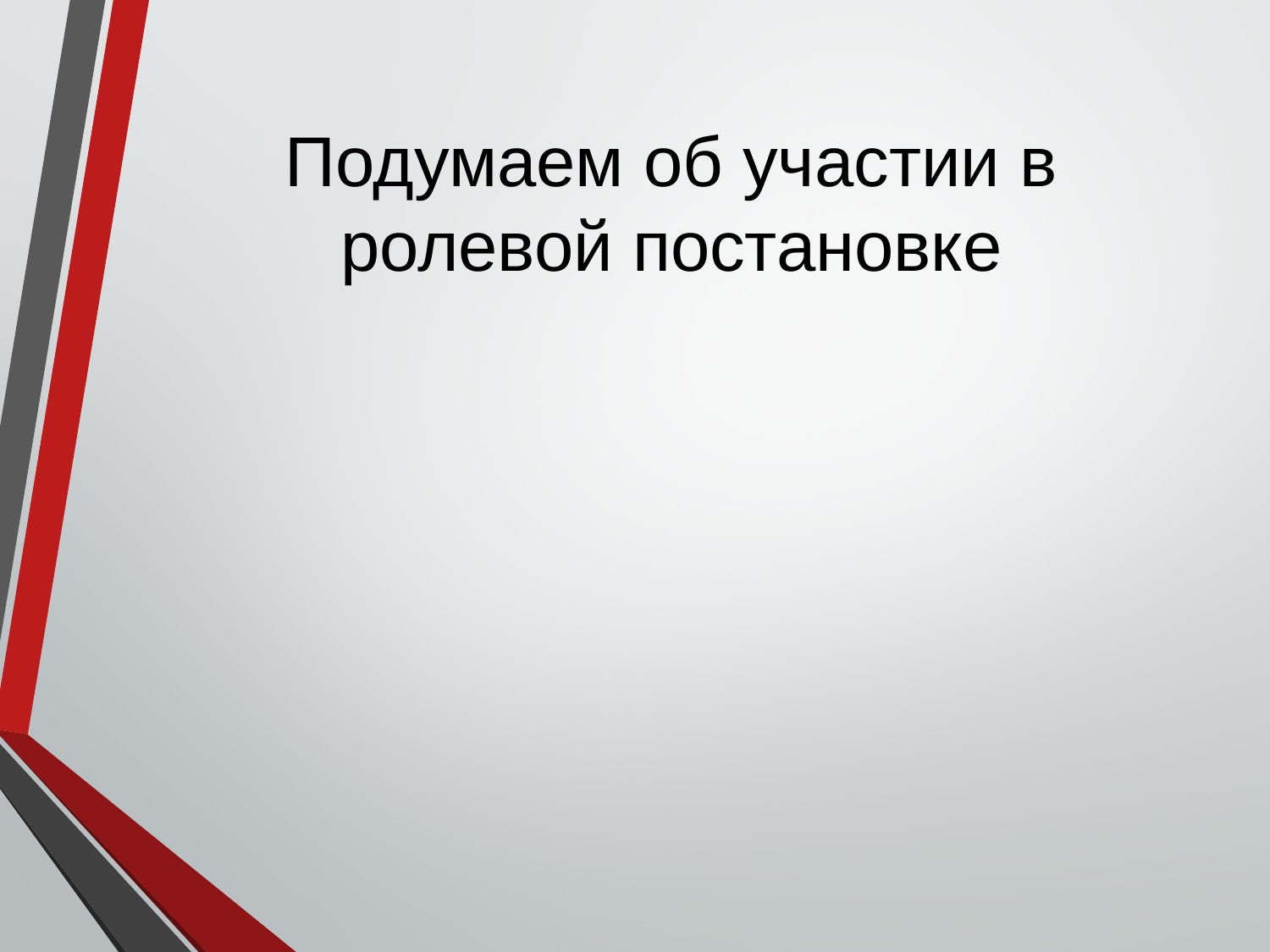

# Подумаем об участии в ролевой постановке